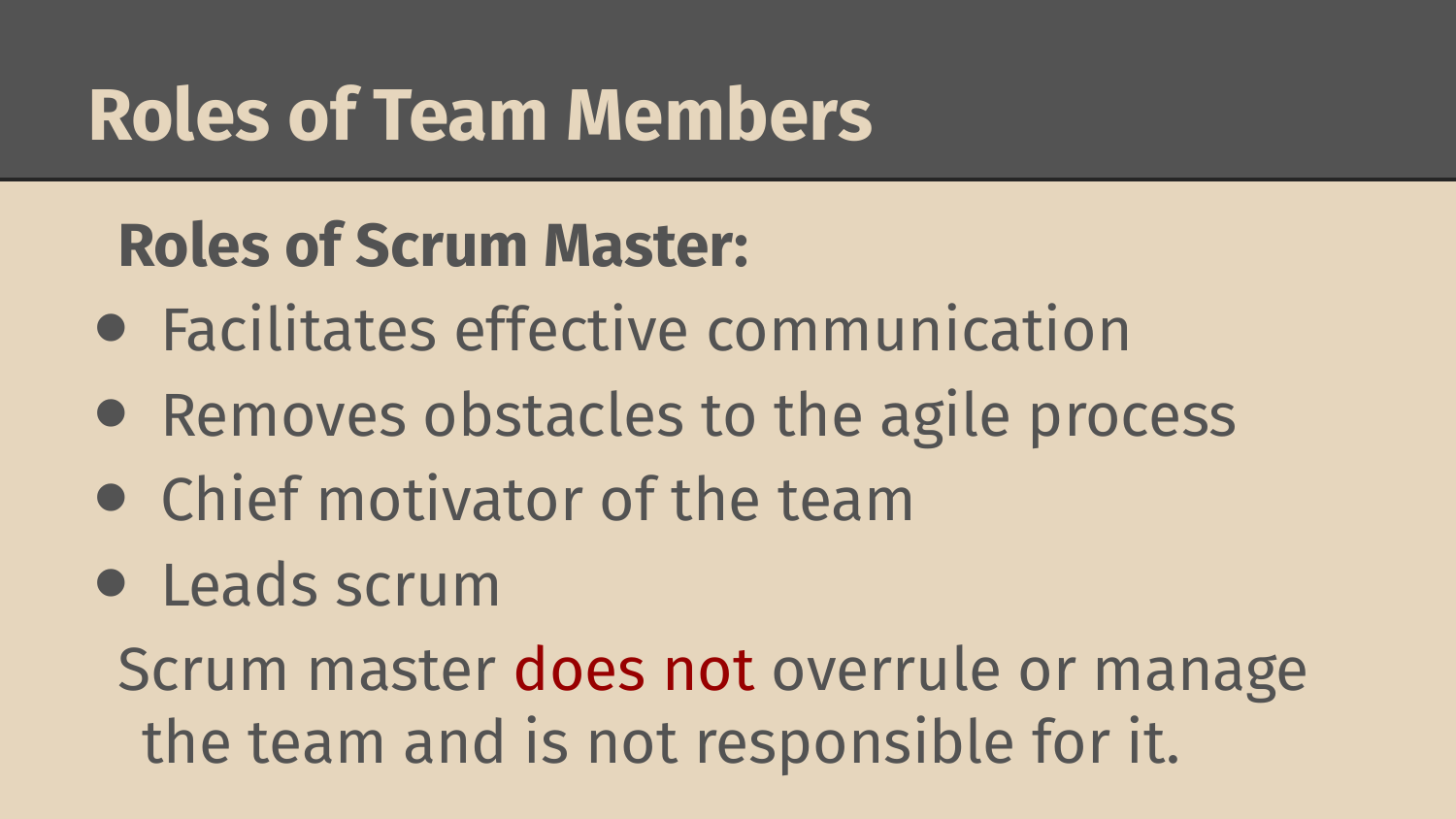

# Roles of Team Members
Roles of Scrum Master:
Facilitates effective communication
Removes obstacles to the agile process
Chief motivator of the team
Leads scrum
Scrum master does not overrule or manage the team and is not responsible for it.